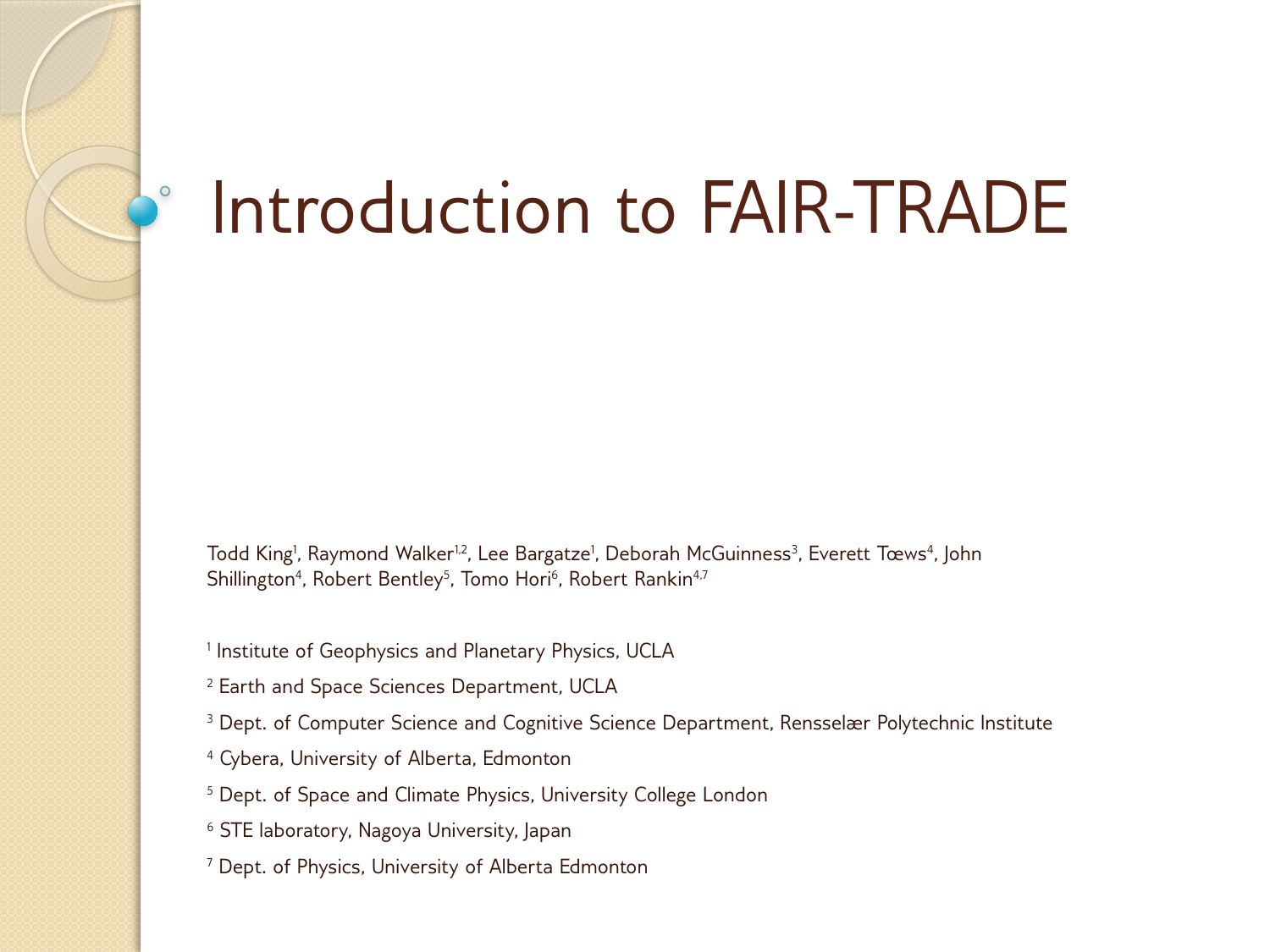

# Introduction to FAIR-TRADE
Todd King1, Raymond Walker1,2, Lee Bargatze1, Deborah McGuinness3, Everett Toews4, John Shillington4, Robert Bentley5, Tomo Hori6, Robert Rankin4,7

1 Institute of Geophysics and Planetary Physics, UCLA
2 Earth and Space Sciences Department, UCLA
3 Dept. of Computer Science and Cognitive Science Department, Rensselaer Polytechnic Institute
4 Cybera, University of Alberta, Edmonton
5 Dept. of Space and Climate Physics, University College London
6 STE laboratory, Nagoya University, Japan
7 Dept. of Physics, University of Alberta Edmonton